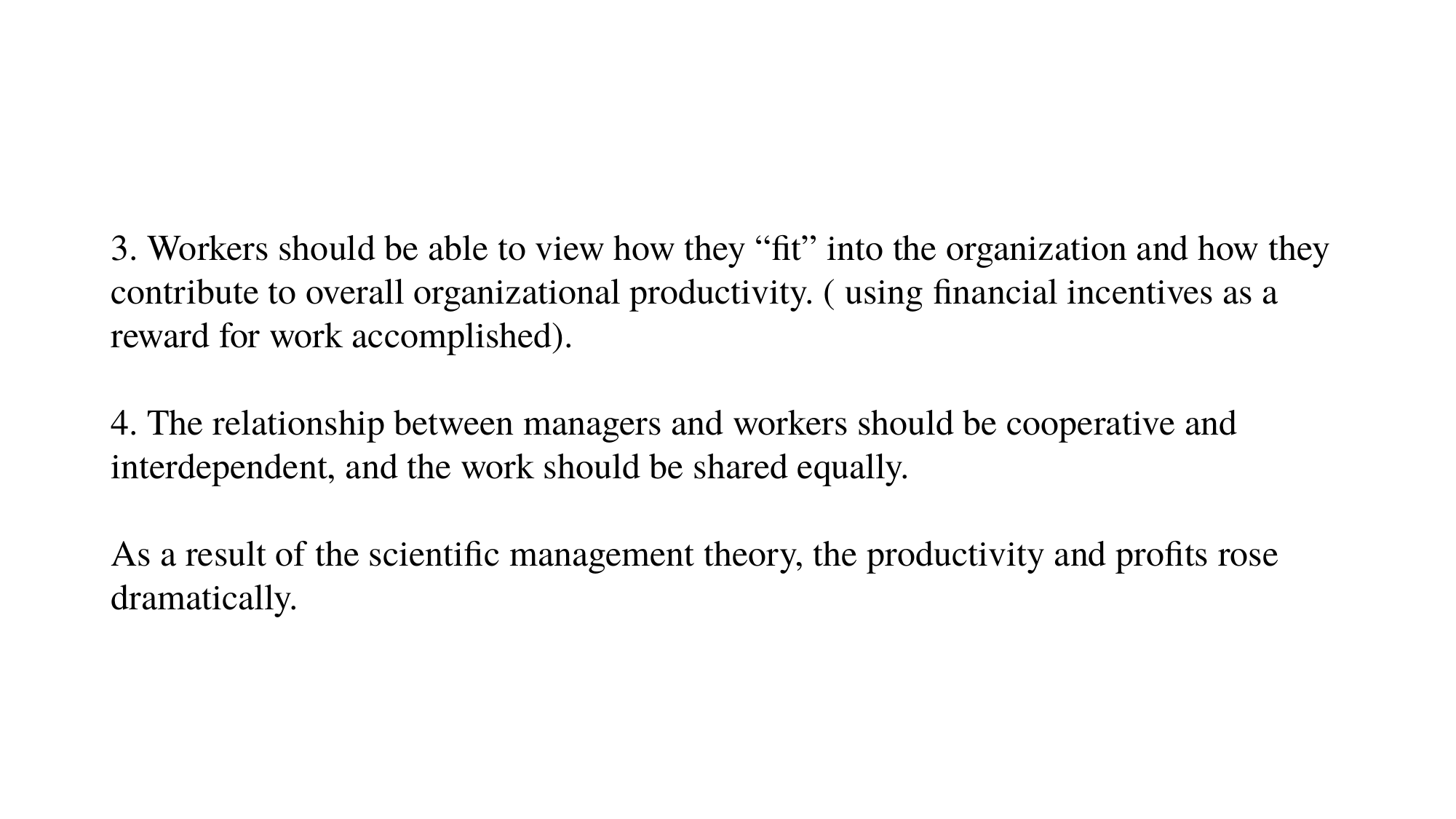

3. Workers should be able to view how they “fit” into the organization and how they contribute to overall organizational productivity. ( using financial incentives as a reward for work accomplished).

4. The relationship between managers and workers should be cooperative and interdependent, and the work should be shared equally.

As a result of the scientific management theory, the productivity and profits rose dramatically.